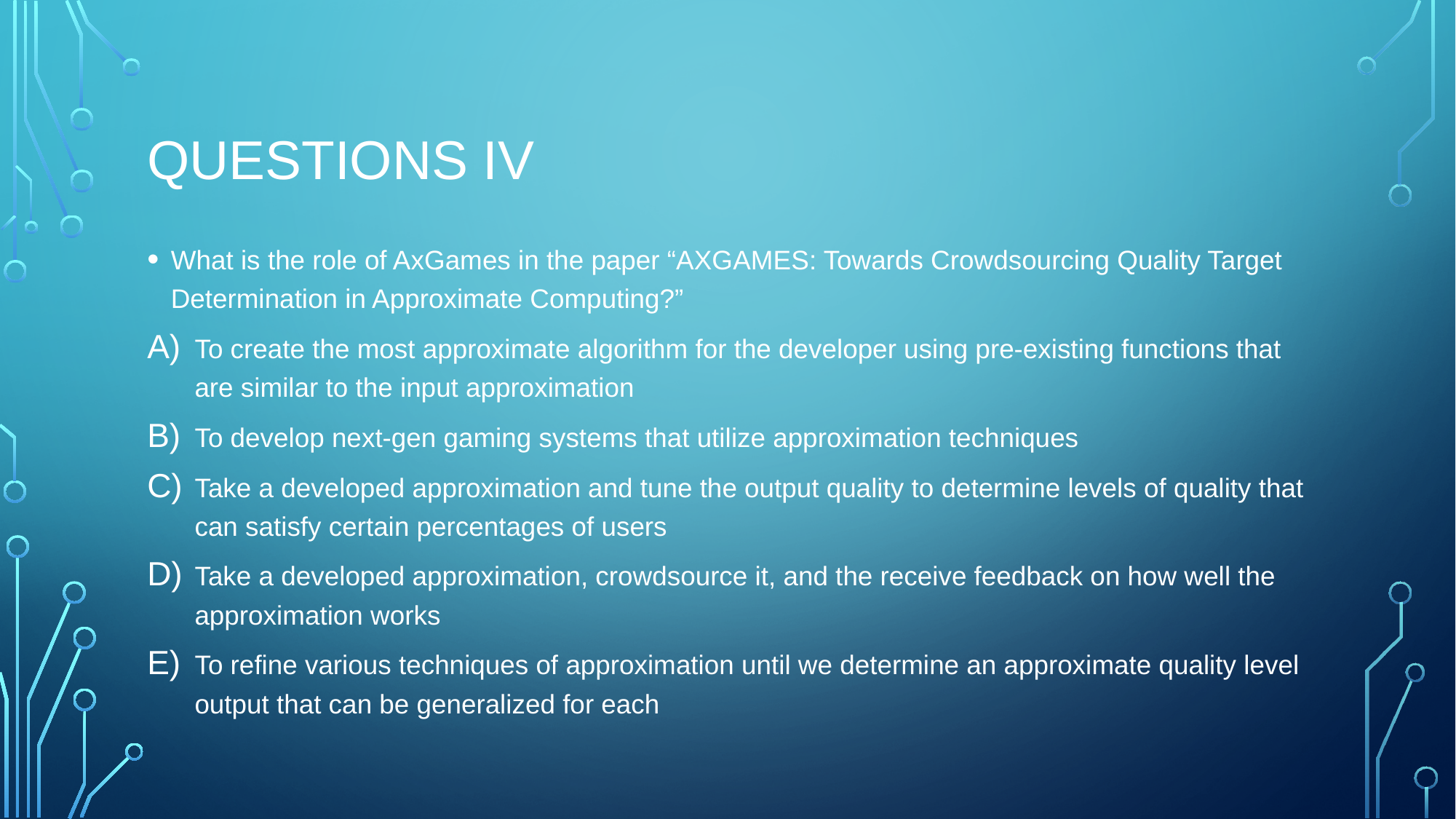

# Questions IV
What is the role of AxGames in the paper “AXGAMES: Towards Crowdsourcing Quality Target Determination in Approximate Computing?”
To create the most approximate algorithm for the developer using pre-existing functions that are similar to the input approximation
To develop next-gen gaming systems that utilize approximation techniques
Take a developed approximation and tune the output quality to determine levels of quality that can satisfy certain percentages of users
Take a developed approximation, crowdsource it, and the receive feedback on how well the approximation works
To refine various techniques of approximation until we determine an approximate quality level output that can be generalized for each